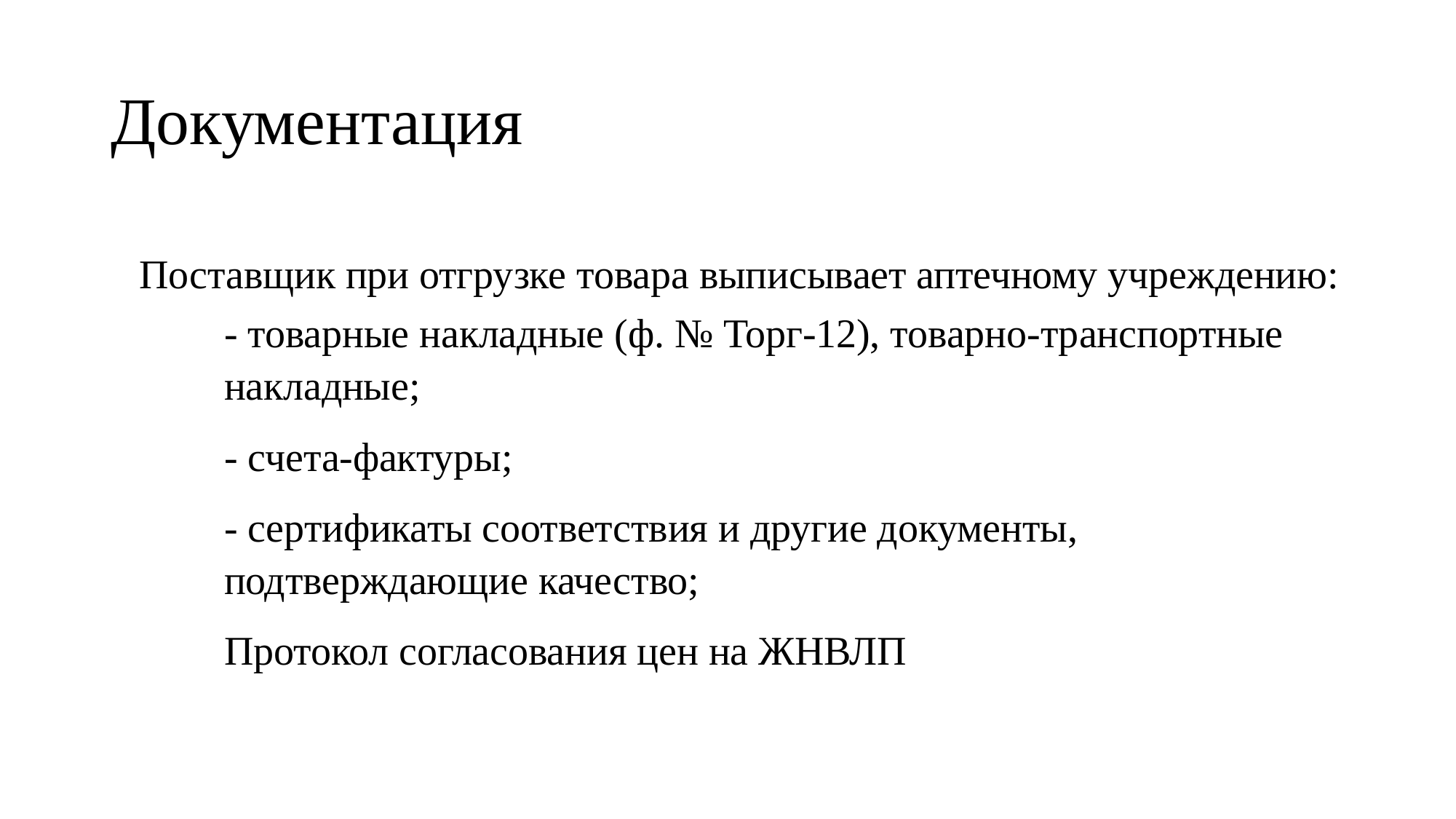

# Документация
Поставщик при отгрузке товара выписывает аптечному учреждению:
- товарные накладные (ф. № Торг-12), товарно-транспортные накладные;
- счета-фактуры;
- сертификаты соответствия и другие документы, подтверждающие качество;
Протокол согласования цен на ЖНВЛП